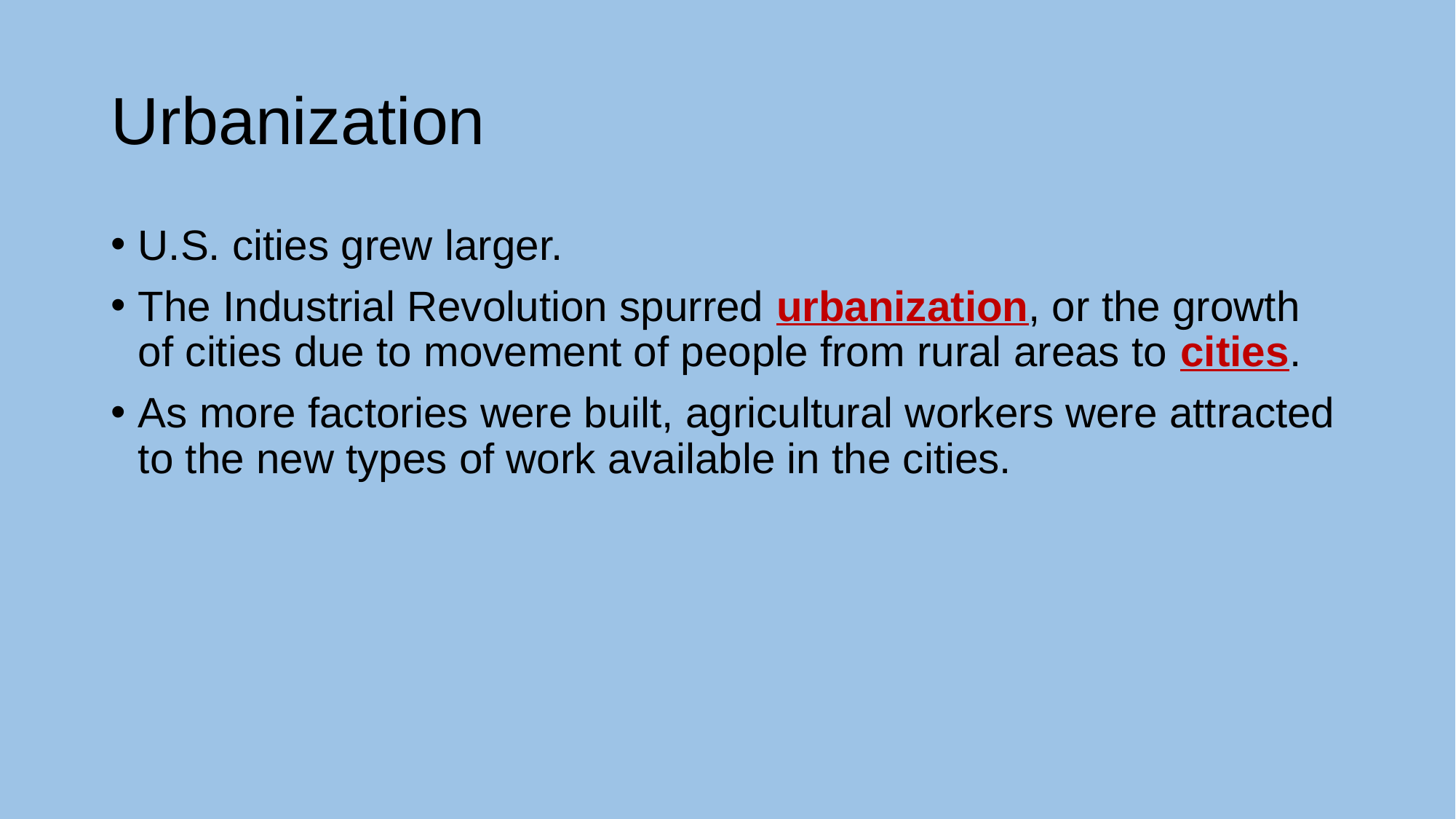

# Urbanization
U.S. cities grew larger.
The Industrial Revolution spurred urbanization, or the growth of cities due to movement of people from rural areas to cities.
As more factories were built, agricultural workers were attracted to the new types of work available in the cities.